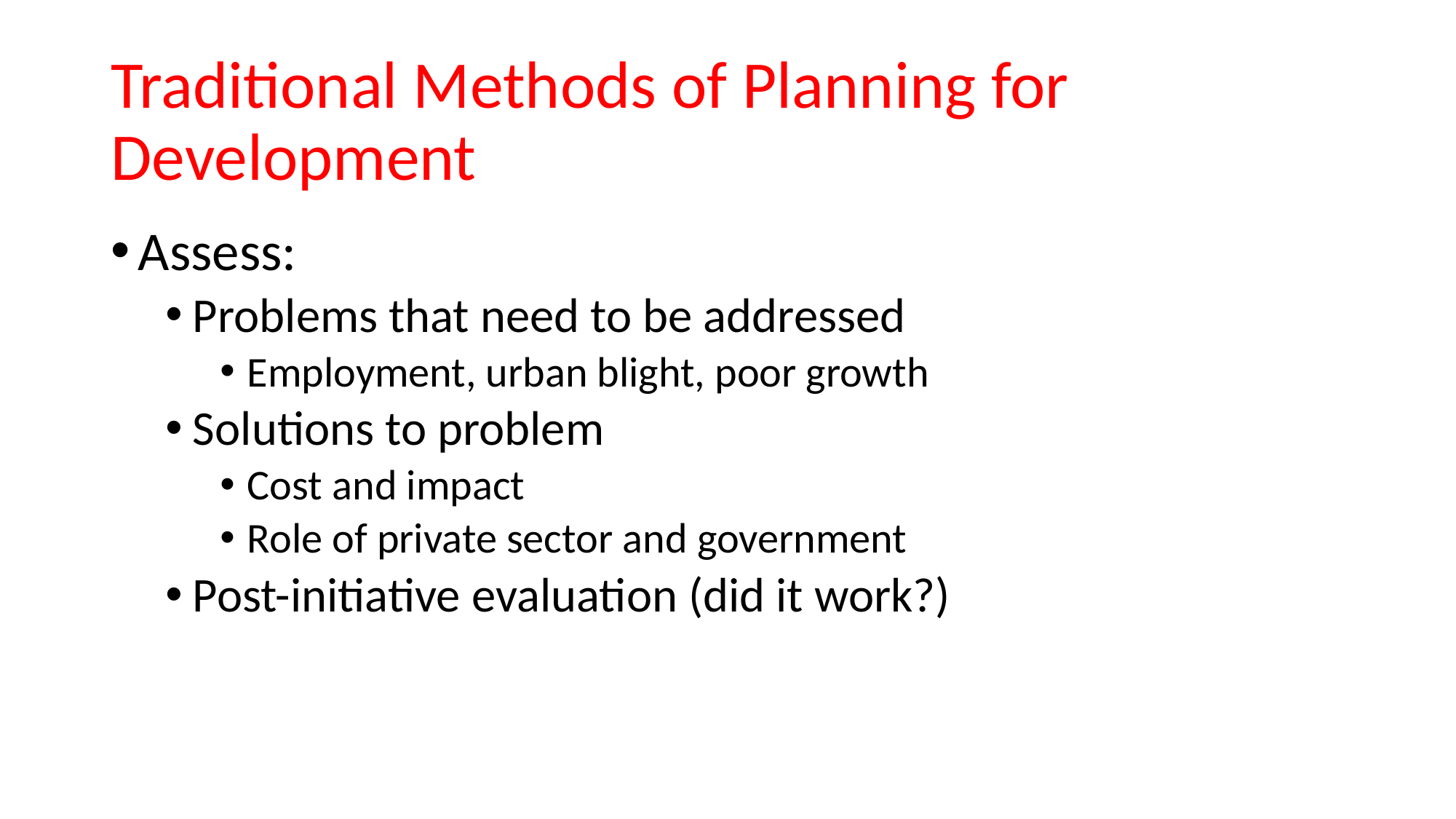

# Traditional Methods of Planning for Development
Assess:
Problems that need to be addressed
Employment, urban blight, poor growth
Solutions to problem
Cost and impact
Role of private sector and government
Post-initiative evaluation (did it work?)